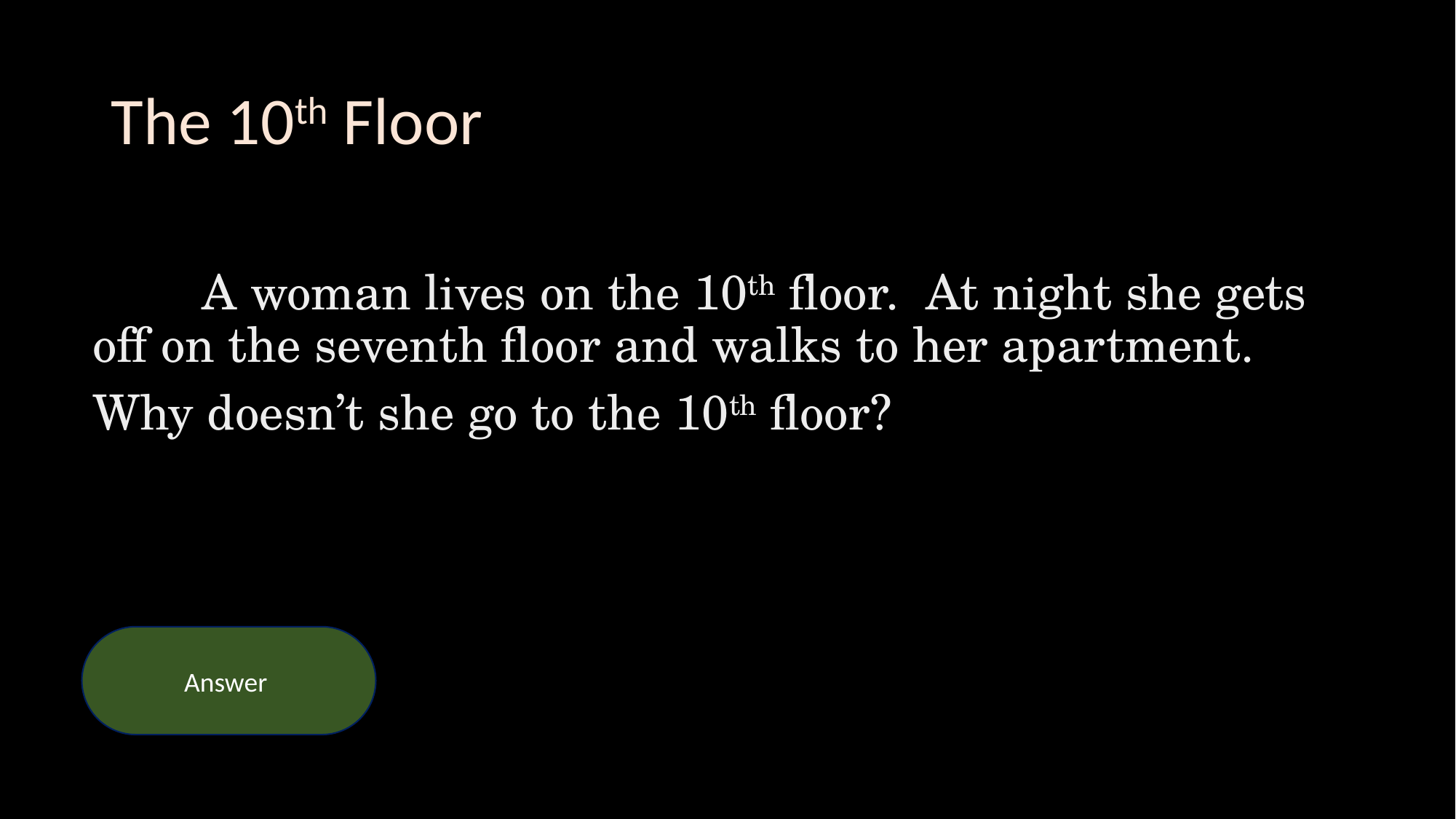

# The 10th Floor
	A woman lives on the 10th floor.  At night she gets off on the seventh floor and walks to her apartment.
Why doesn’t she go to the 10th floor?
She is short.  She can’t reach the 10th floor button.

Answer